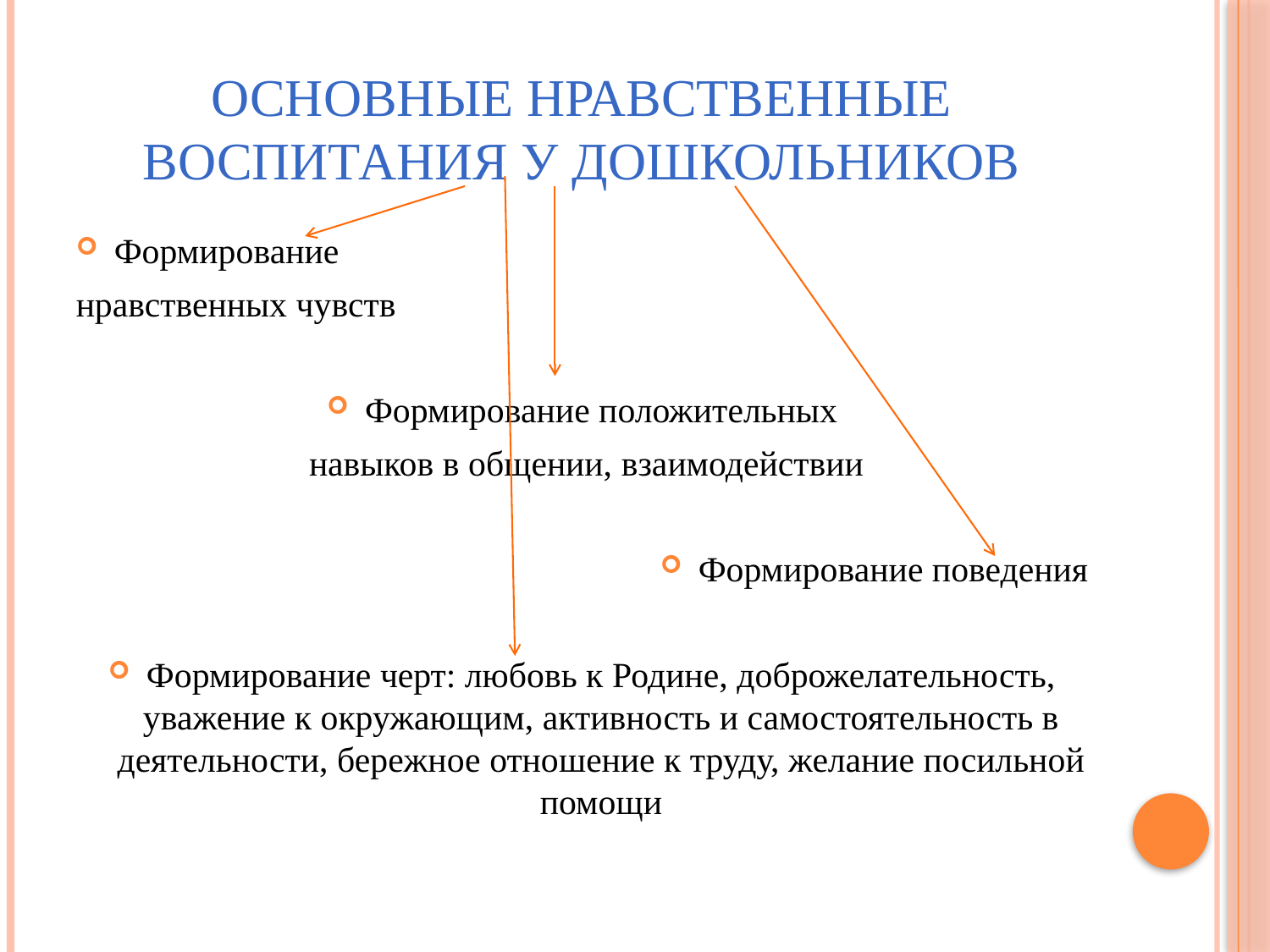

# Основные нравственные воспитания у дошкольников
Формирование
нравственных чувств

Формирование положительных
 навыков в общении, взаимодействии

Формирование поведения

Формирование черт: любовь к Родине, доброжелательность, уважение к окружающим, активность и самостоятельность в деятельности, бережное отношение к труду, желание посильной помощи